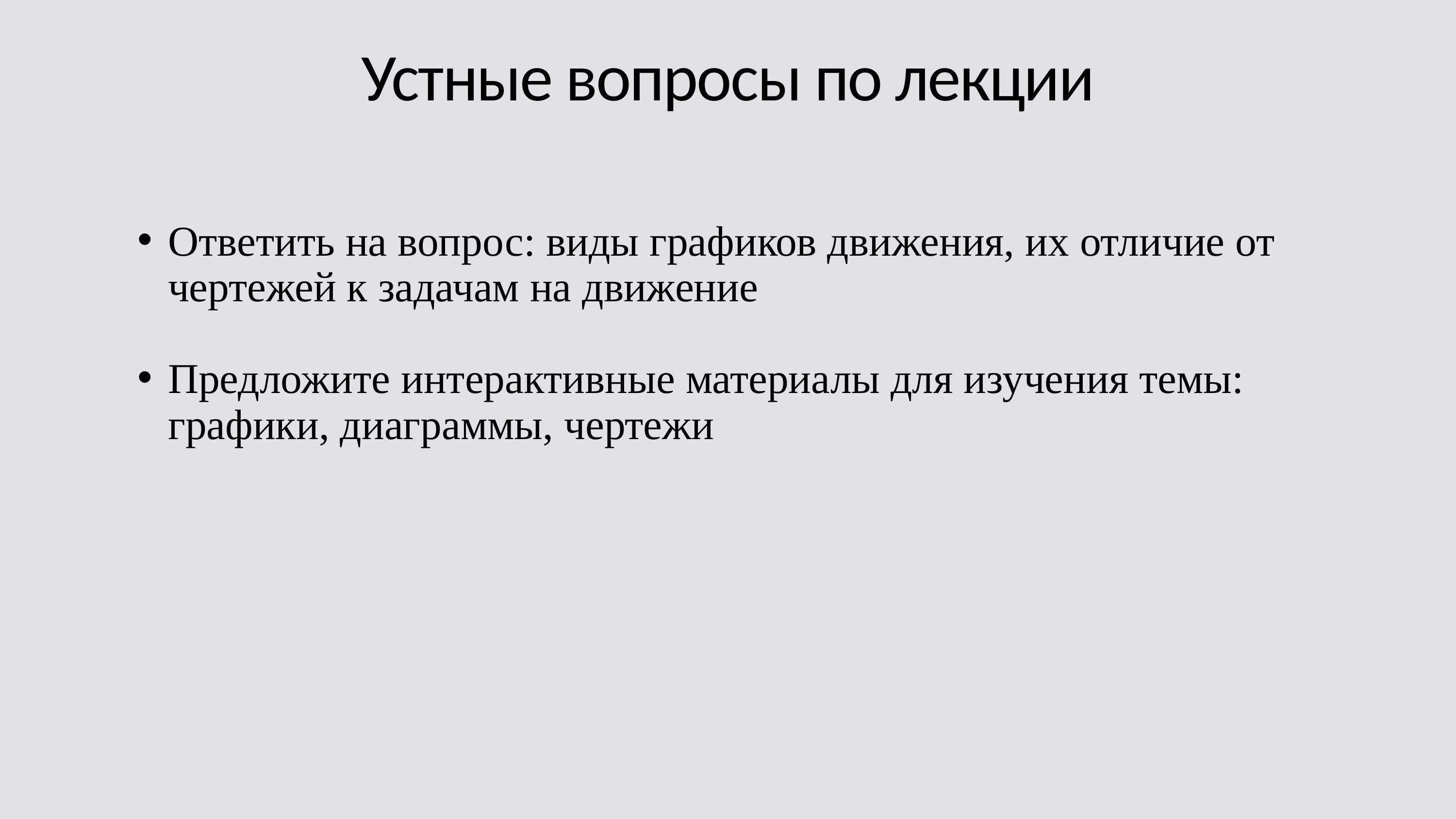

Устные вопросы по лекции
Ответить на вопрос: виды графиков движения, их отличие от чертежей к задачам на движение

Предложите интерактивные материалы для изучения темы: графики, диаграммы, чертежи